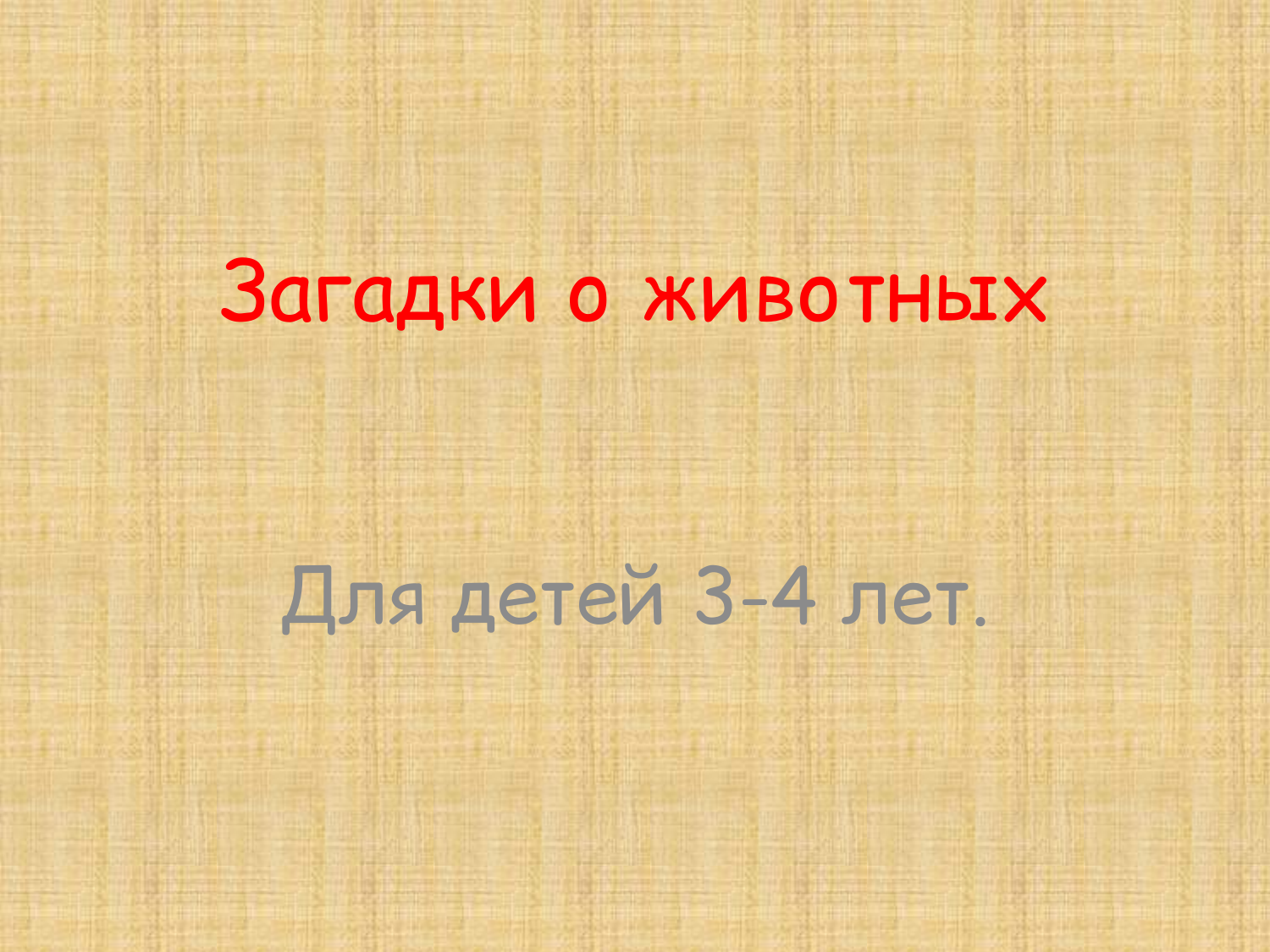

# Загадки о животных
Для детей 3-4 лет.